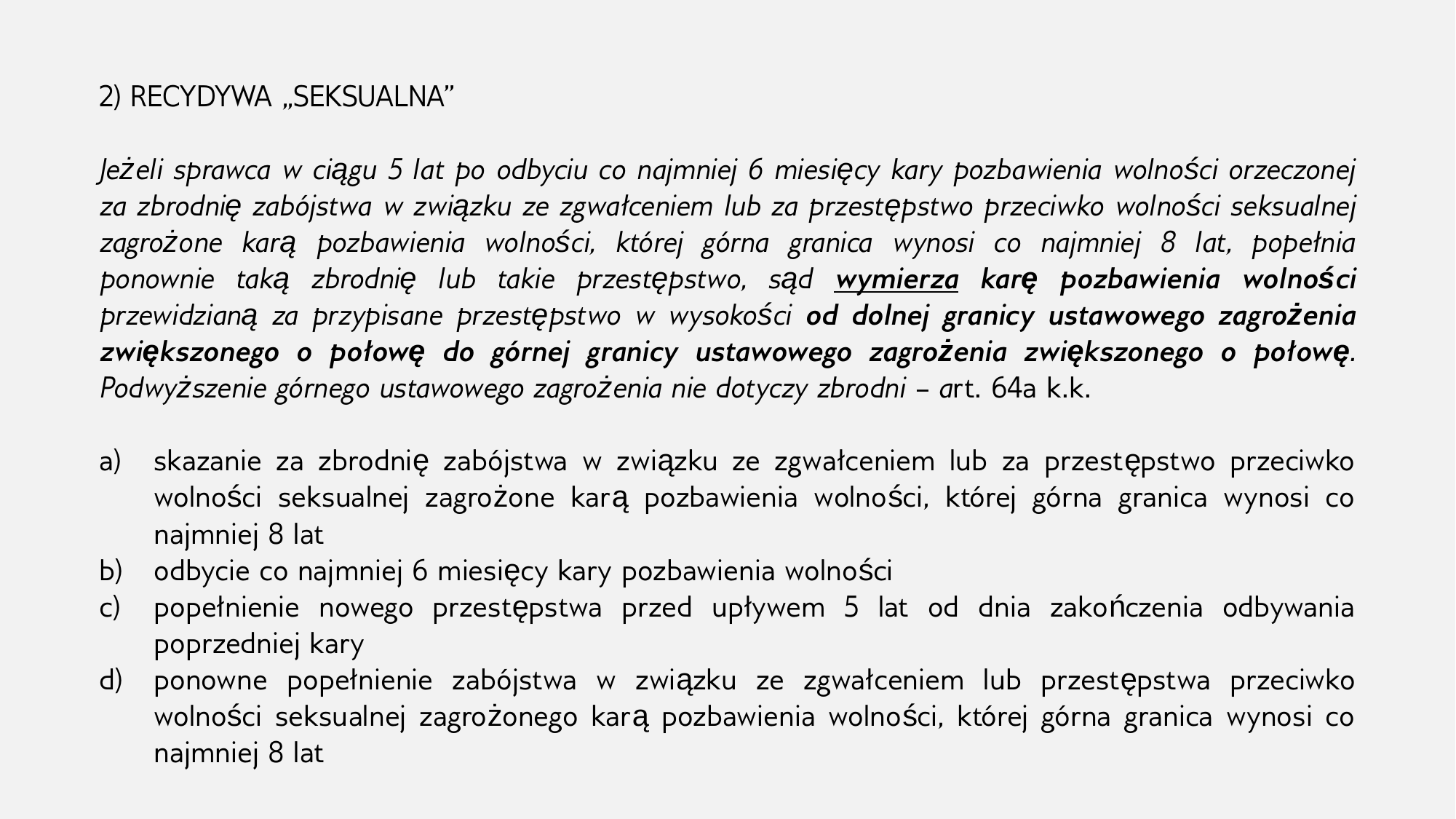

2) RECYDYWA „SEKSUALNA”

Jeżeli sprawca w ciągu 5 lat po odbyciu co najmniej 6 miesięcy kary pozbawienia wolności orzeczonej za zbrodnię zabójstwa w związku ze zgwałceniem lub za przestępstwo przeciwko wolności seksualnej zagrożone karą pozbawienia wolności, której górna granica wynosi co najmniej 8 lat, popełnia ponownie taką zbrodnię lub takie przestępstwo, sąd wymierza karę pozbawienia wolności przewidzianą za przypisane przestępstwo w wysokości od dolnej granicy ustawowego zagrożenia zwiększonego o połowę do górnej granicy ustawowego zagrożenia zwiększonego o połowę. Podwyższenie górnego ustawowego zagrożenia nie dotyczy zbrodni – art. 64a k.k.

skazanie za zbrodnię zabójstwa w związku ze zgwałceniem lub za przestępstwo przeciwko wolności seksualnej zagrożone karą pozbawienia wolności, której górna granica wynosi co najmniej 8 lat
odbycie co najmniej 6 miesięcy kary pozbawienia wolności
popełnienie nowego przestępstwa przed upływem 5 lat od dnia zakończenia odbywania poprzedniej kary
ponowne popełnienie zabójstwa w związku ze zgwałceniem lub przestępstwa przeciwko wolności seksualnej zagrożonego karą pozbawienia wolności, której górna granica wynosi co najmniej 8 lat